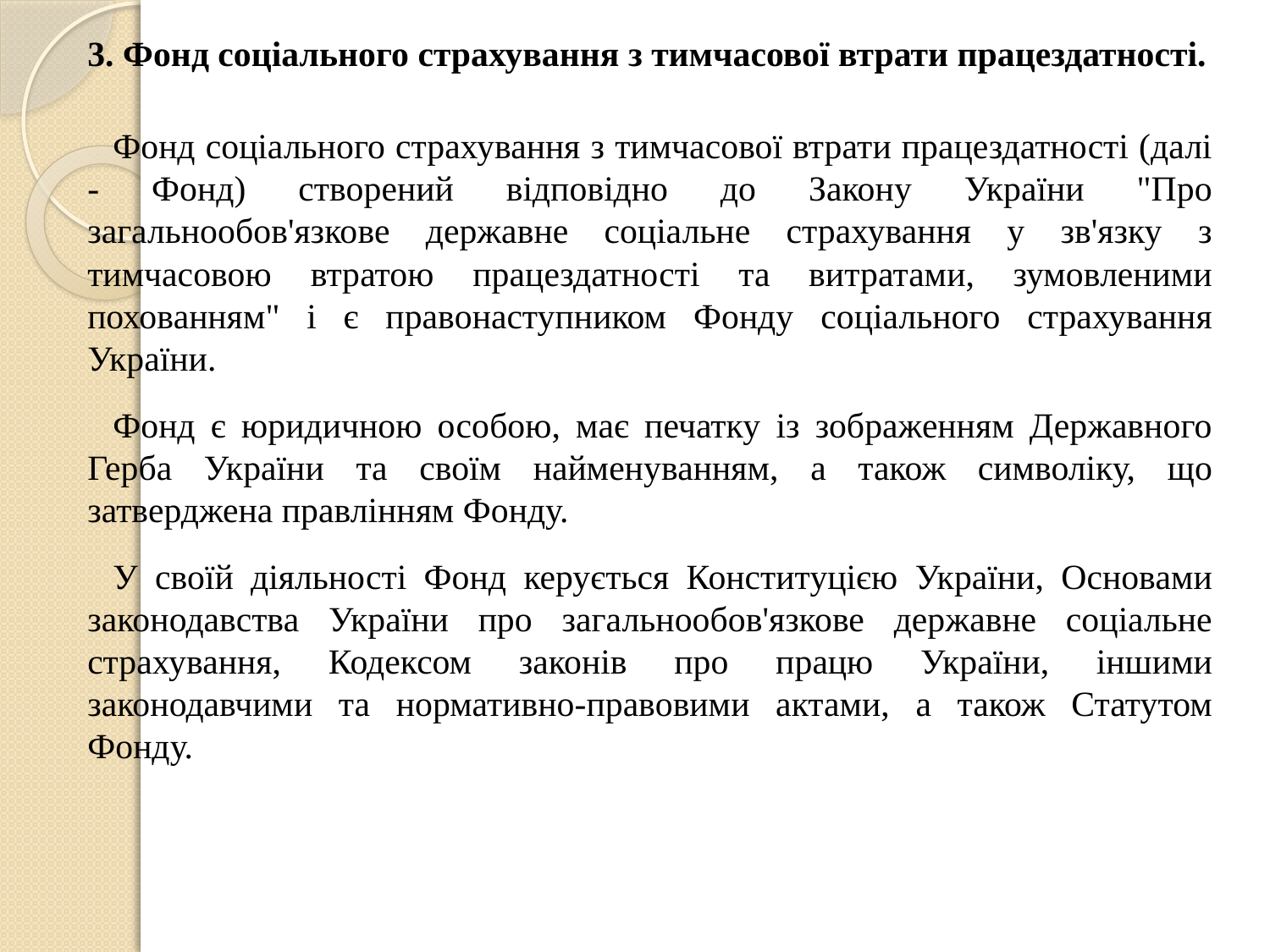

3. Фонд соціального страхування з тимчасової втрати працездатності.

Фонд соціального страхування з тимчасової втрати працездатності (далі - Фонд) створений відповідно до Закону України "Про загальнообов'язкове державне соціальне страхування у зв'язку з тимчасовою втратою працездатності та витратами, зумовленими похованням" і є правонаступником Фонду соціального страхування України.
Фонд є юридичною особою, має печатку із зображенням Державного Герба України та своїм найменуванням, а також символіку, що затверджена правлінням Фонду.
У своїй діяльності Фонд керується Конституцією України, Основами законодавства України про загальнообов'язкове державне соціальне страхування, Кодексом законів про працю України, іншими законодавчими та нормативно-правовими актами, а також Статутом Фонду.